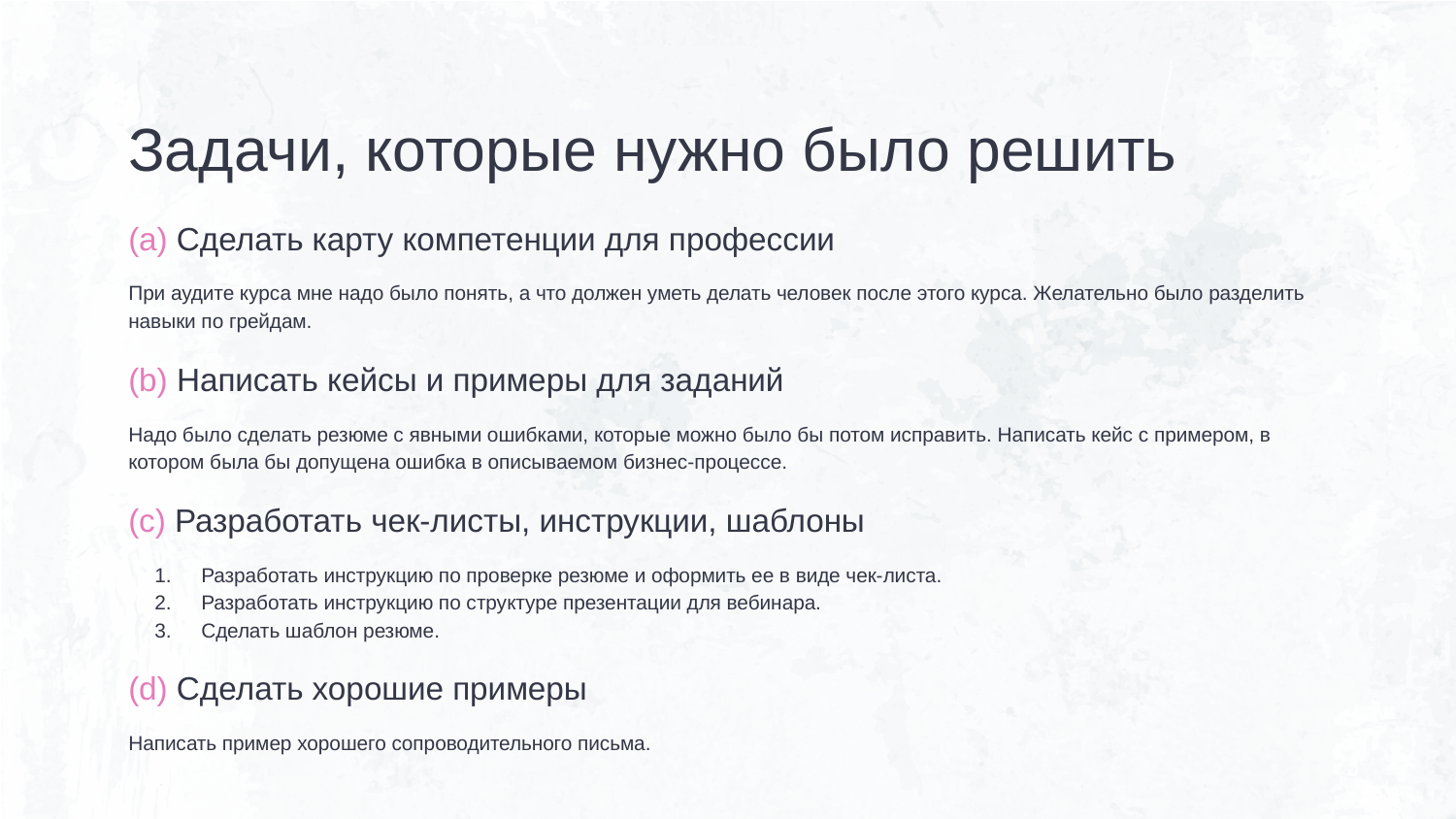

# Задачи, которые нужно было решить
(a) Сделать карту компетенции для профессии
При аудите курса мне надо было понять, а что должен уметь делать человек после этого курса. Желательно было разделить навыки по грейдам.
(b) Написать кейсы и примеры для заданий
Надо было сделать резюме с явными ошибками, которые можно было бы потом исправить. Написать кейс с примером, в котором была бы допущена ошибка в описываемом бизнес-процессе.
(c) Разработать чек-листы, инструкции, шаблоны
Разработать инструкцию по проверке резюме и оформить ее в виде чек-листа.
Разработать инструкцию по структуре презентации для вебинара.
Сделать шаблон резюме.
(d) Сделать хорошие примеры
Написать пример хорошего сопроводительного письма.